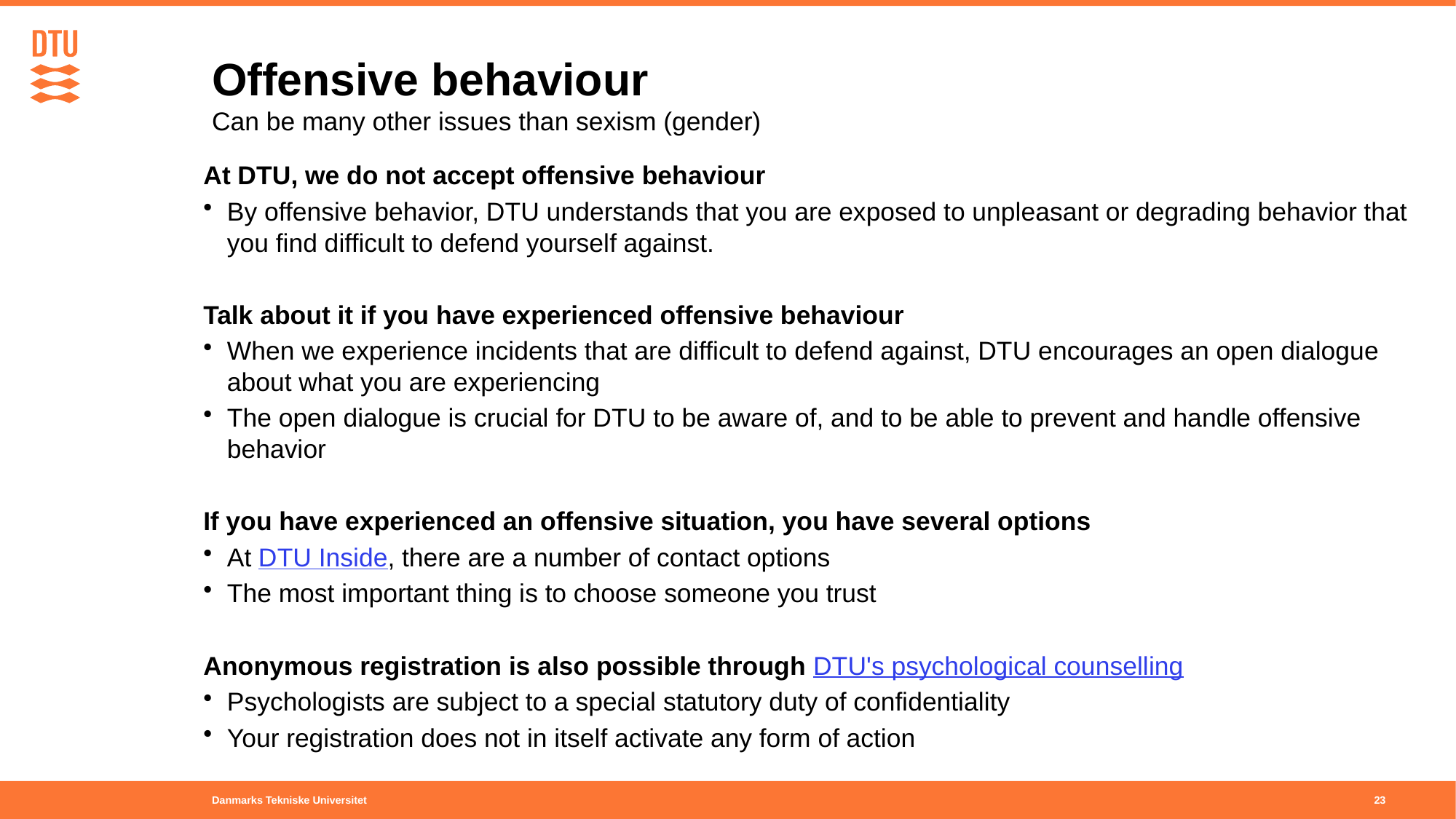

# Offensive behaviour Can be many other issues than sexism (gender)
At DTU, we do not accept offensive behaviour
By offensive behavior, DTU understands that you are exposed to unpleasant or degrading behavior that you find difficult to defend yourself against.

Talk about it if you have experienced offensive behaviour
When we experience incidents that are difficult to defend against, DTU encourages an open dialogue about what you are experiencing
The open dialogue is crucial for DTU to be aware of, and to be able to prevent and handle offensive behavior

If you have experienced an offensive situation, you have several options
At DTU Inside, there are a number of contact options
The most important thing is to choose someone you trust

Anonymous registration is also possible through DTU's psychological counselling
Psychologists are subject to a special statutory duty of confidentiality
Your registration does not in itself activate any form of action

23